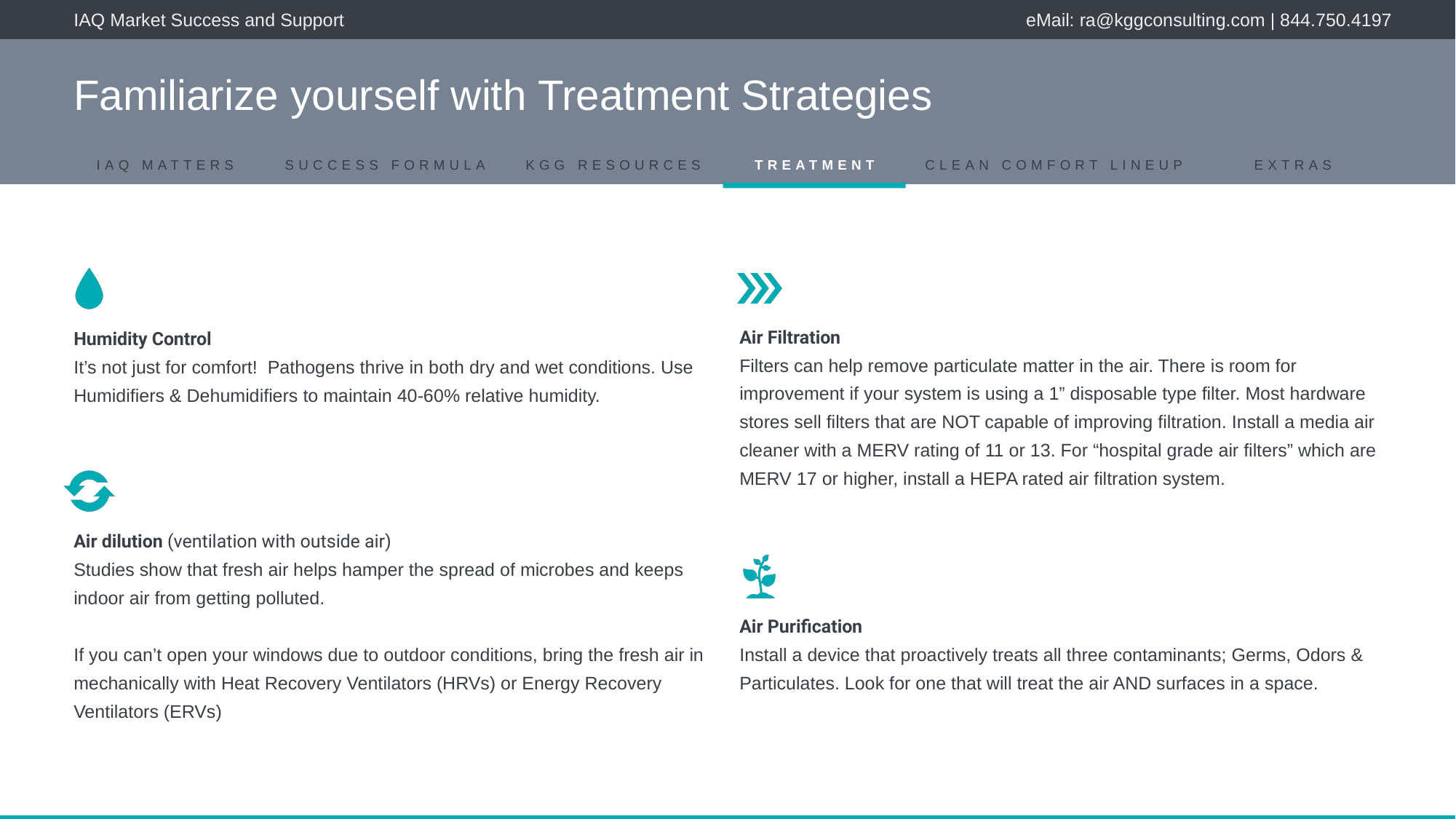

IAQ Market Success and Support
eMail: ra@kggconsulting.com | 844.750.4197

Familiarize yourself with Treatment Strategies
IAQ MATTERS
SUCCESS FORMULA
KGG RESOURCES
TREATMENT
CLEAN COMFORT LINEUP
EXTRAS

Air Filtration
Filters can help remove particulate matter in the air. There is room for improvement if your system is using a 1” disposable type filter. Most hardware stores sell filters that are NOT capable of improving filtration. Install a media air cleaner with a MERV rating of 11 or 13. For “hospital grade air filters” which are MERV 17 or higher, install a HEPA rated air filtration system.
Humidity Control
It’s not just for comfort!  Pathogens thrive in both dry and wet conditions. Use Humidifiers & Dehumidifiers to maintain 40-60% relative humidity.

Air dilution (ventilation with outside air)
Studies show that fresh air helps hamper the spread of microbes and keeps indoor air from getting polluted.

If you can’t open your windows due to outdoor conditions, bring the fresh air in mechanically with Heat Recovery Ventilators (HRVs) or Energy Recovery Ventilators (ERVs)

Air Purification
Install a device that proactively treats all three contaminants; Germs, Odors & Particulates. Look for one that will treat the air AND surfaces in a space.